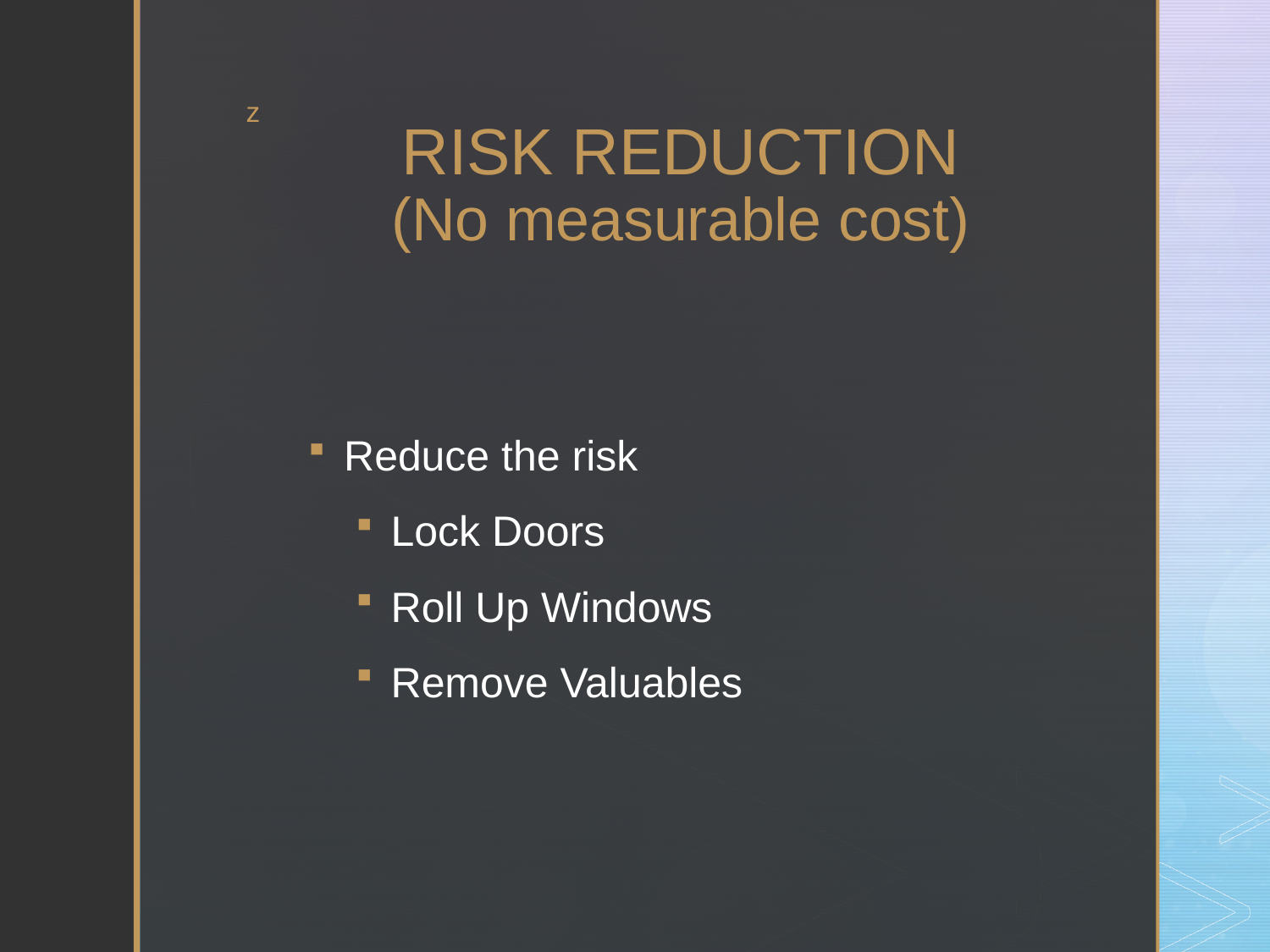

# RISK REDUCTION (No measurable cost)
Reduce the risk
Lock Doors
Roll Up Windows
Remove Valuables